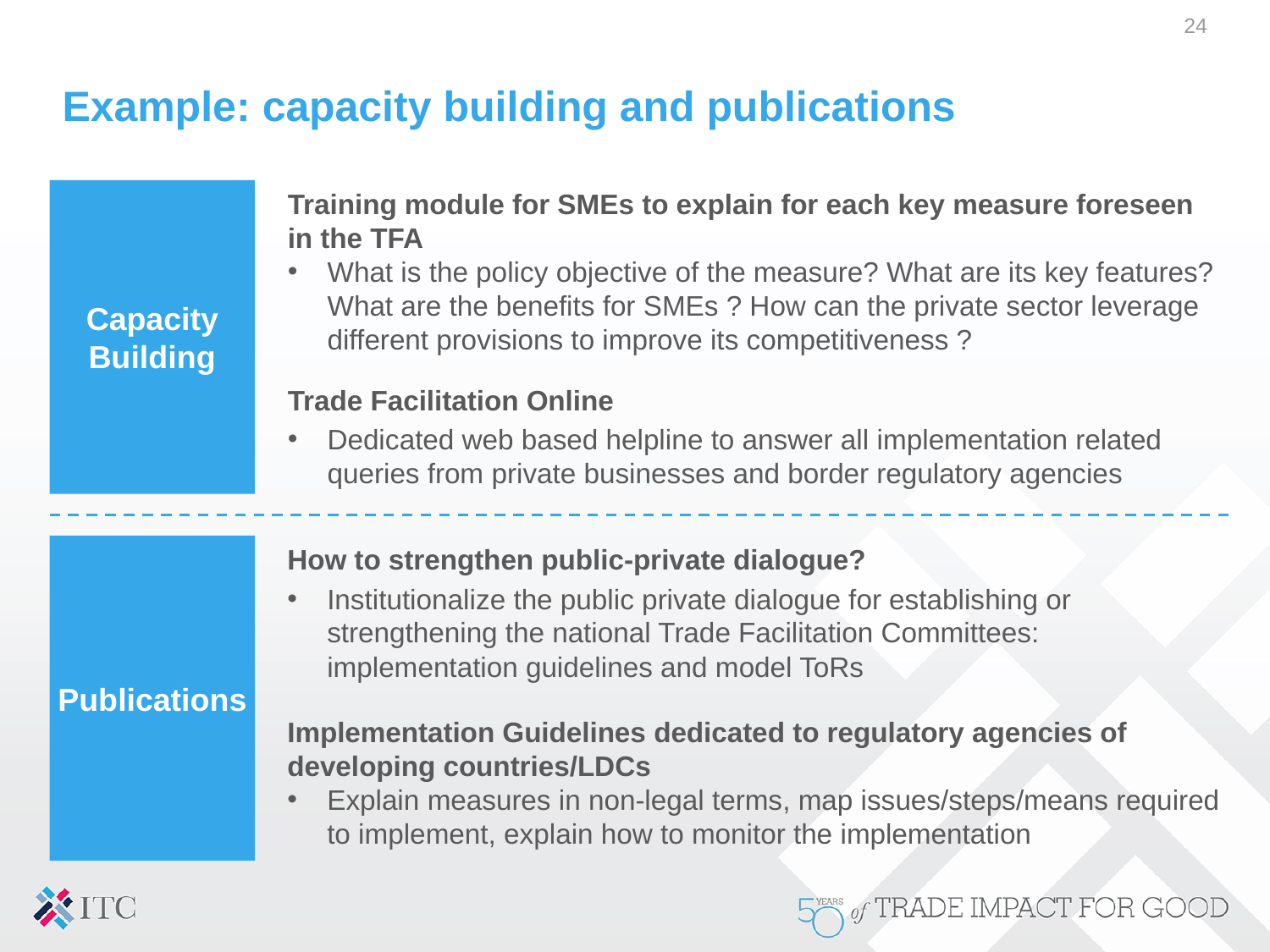

24
# Example: capacity building and publications
Capacity Building
Training module for SMEs to explain for each key measure foreseen in the TFA
What is the policy objective of the measure? What are its key features? What are the benefits for SMEs ? How can the private sector leverage different provisions to improve its competitiveness ?
Trade Facilitation Online
Dedicated web based helpline to answer all implementation related queries from private businesses and border regulatory agencies
Publications
How to strengthen public-private dialogue?
Institutionalize the public private dialogue for establishing or strengthening the national Trade Facilitation Committees: implementation guidelines and model ToRs
Implementation Guidelines dedicated to regulatory agencies of developing countries/LDCs
Explain measures in non-legal terms, map issues/steps/means required to implement, explain how to monitor the implementation